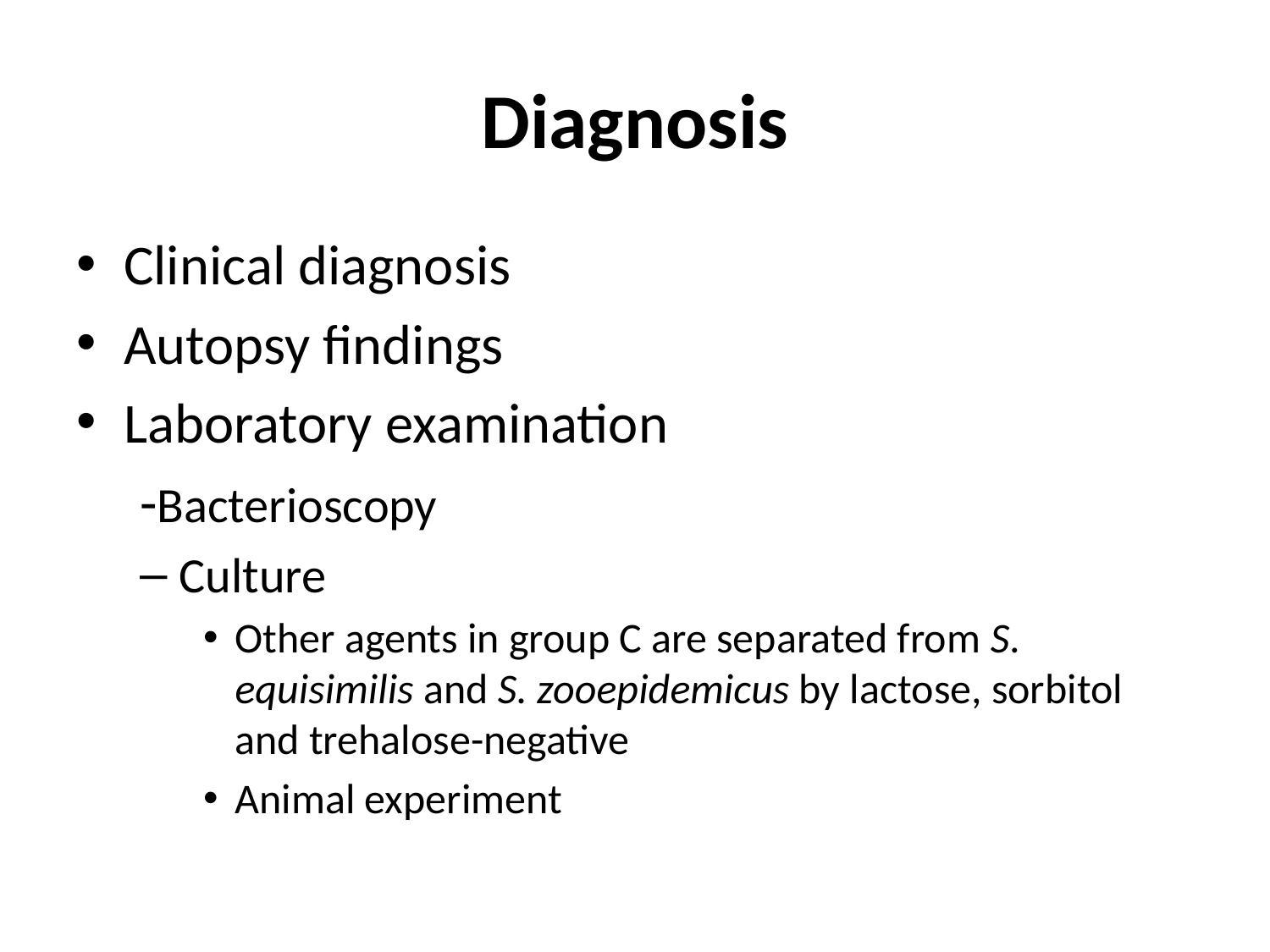

# Diagnosis
Clinical diagnosis
Autopsy findings
Laboratory examination
     -Bacterioscopy
Culture
Other agents in group C are separated from S. equisimilis and S. zooepidemicus by lactose, sorbitol and trehalose-negative
Animal experiment